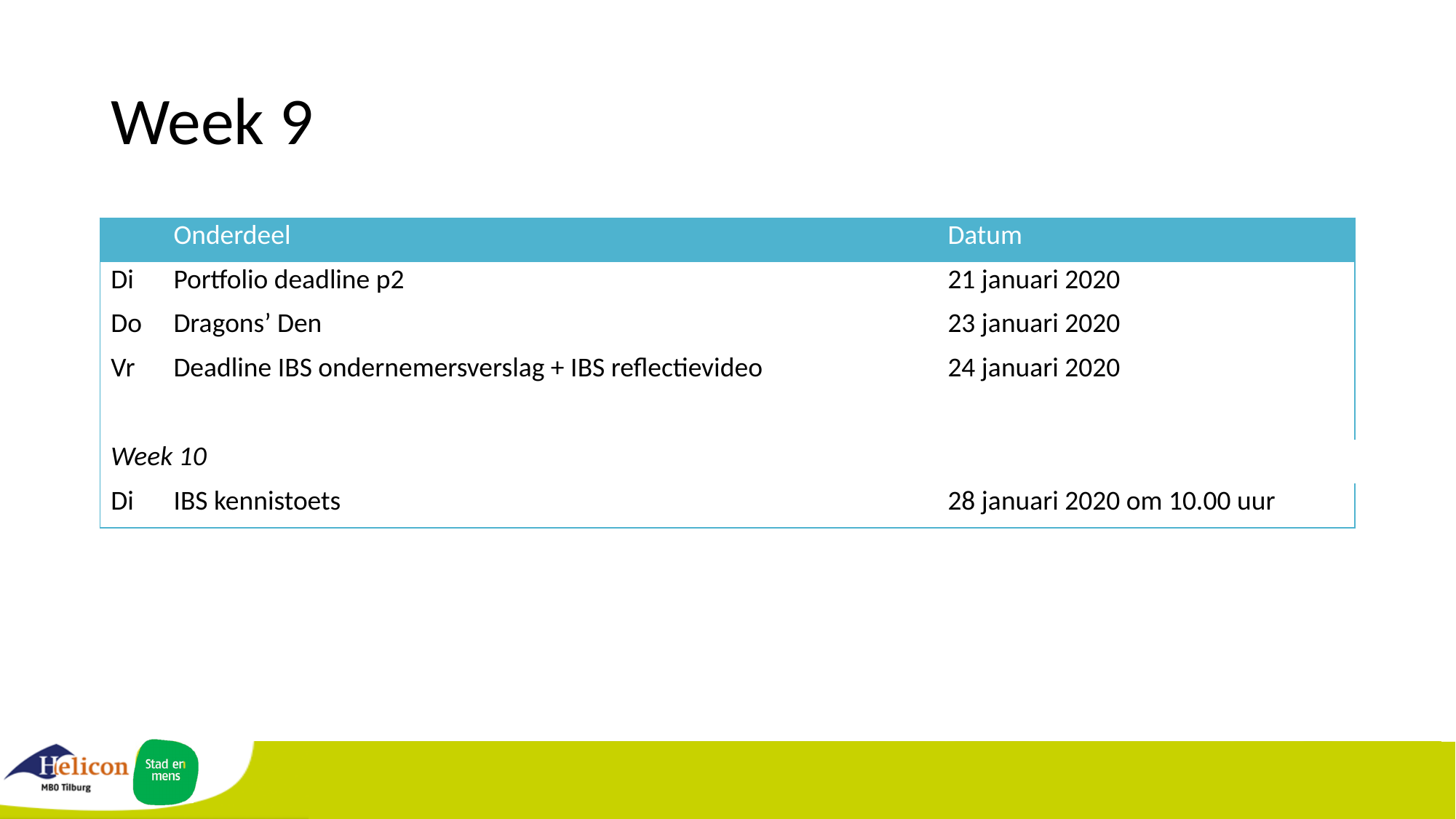

# Week 9
|  | Onderdeel | Datum |
| --- | --- | --- |
| Di | Portfolio deadline p2 | 21 januari 2020 |
| Do | Dragons’ Den | 23 januari 2020 |
| Vr | Deadline IBS ondernemersverslag + IBS reflectievideo | 24 januari 2020 |
|  |  |  |
| Week 10 |  |  |
| Di | IBS kennistoets | 28 januari 2020 om 10.00 uur |